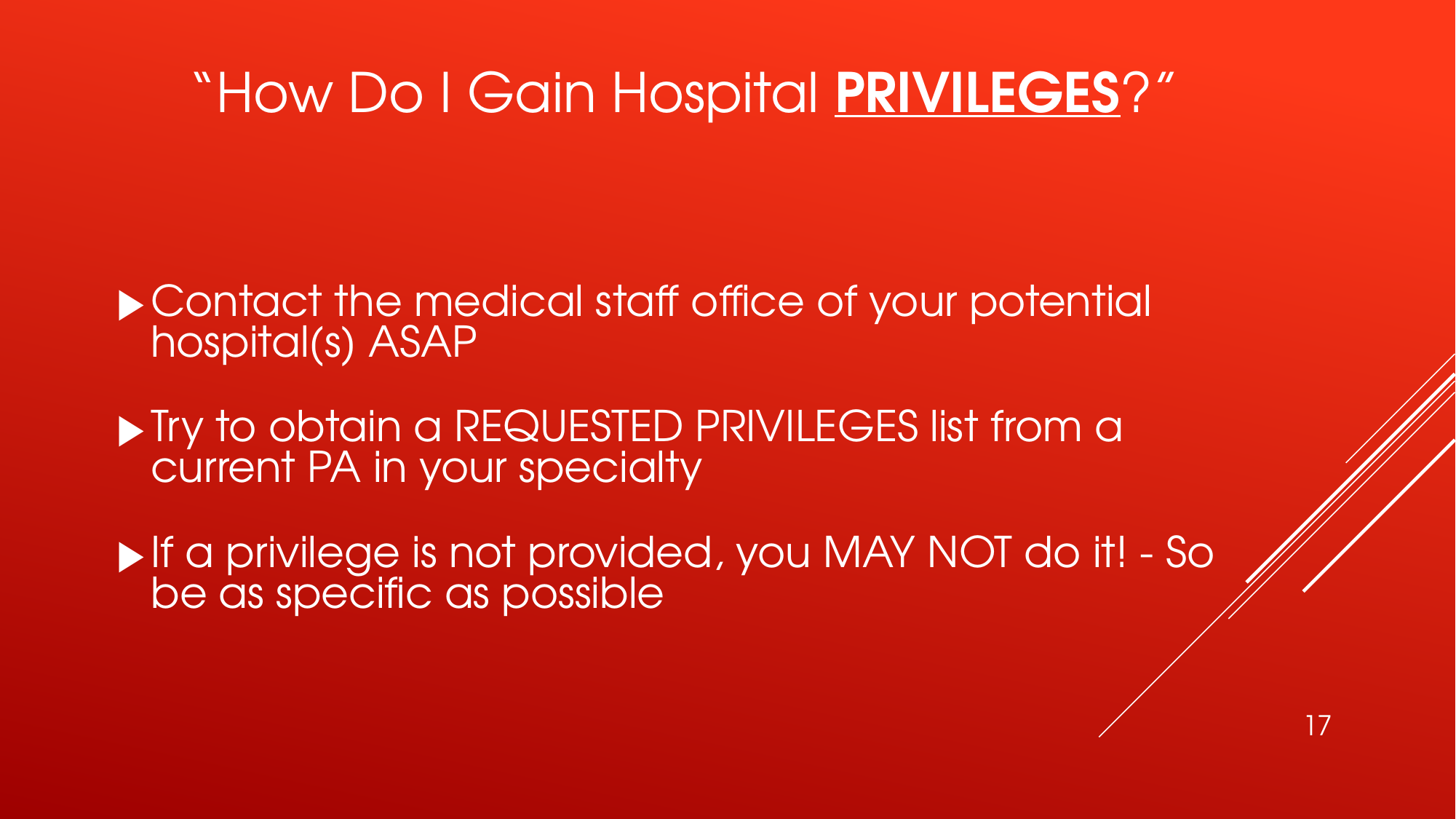

# “How Do I Gain Hospital PRIVILEGES?”
Contact the medical staff office of your potential hospital(s) ASAP

Try to obtain a REQUESTED PRIVILEGES list from a current PA in your specialty

If a privilege is not provided, you MAY NOT do it! - So be as specific as possible
17